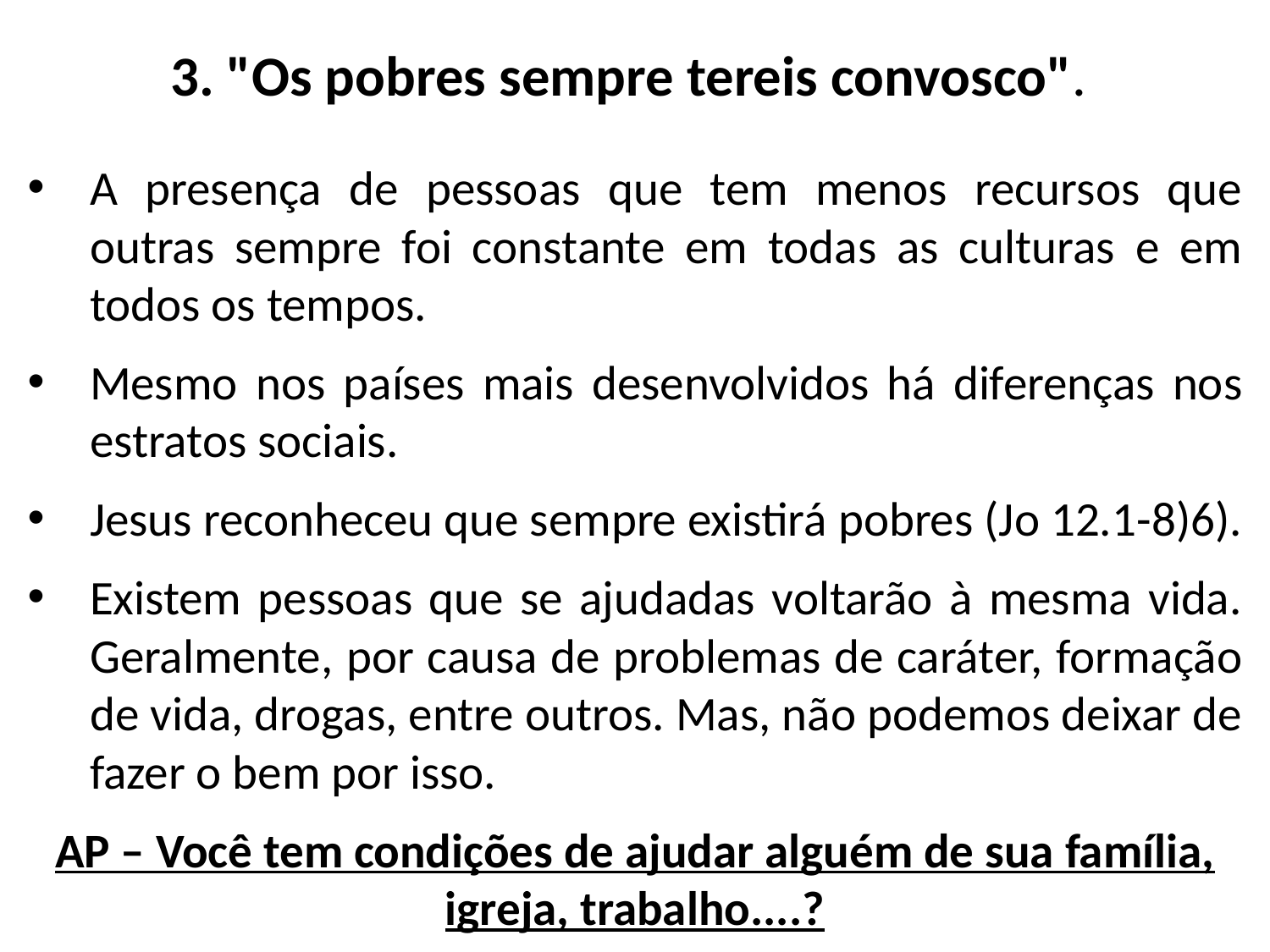

# 3. "Os pobres sempre tereis convosco".
A presença de pessoas que tem menos recursos que outras sempre foi constante em todas as culturas e em todos os tempos.
Mesmo nos países mais desenvolvidos há diferenças nos estratos sociais.
Jesus reconheceu que sempre existirá pobres (Jo 12.1-8)6).
Existem pessoas que se ajudadas voltarão à mesma vida. Geralmente, por causa de problemas de caráter, formação de vida, drogas, entre outros. Mas, não podemos deixar de fazer o bem por isso.
AP – Você tem condições de ajudar alguém de sua família, igreja, trabalho....?